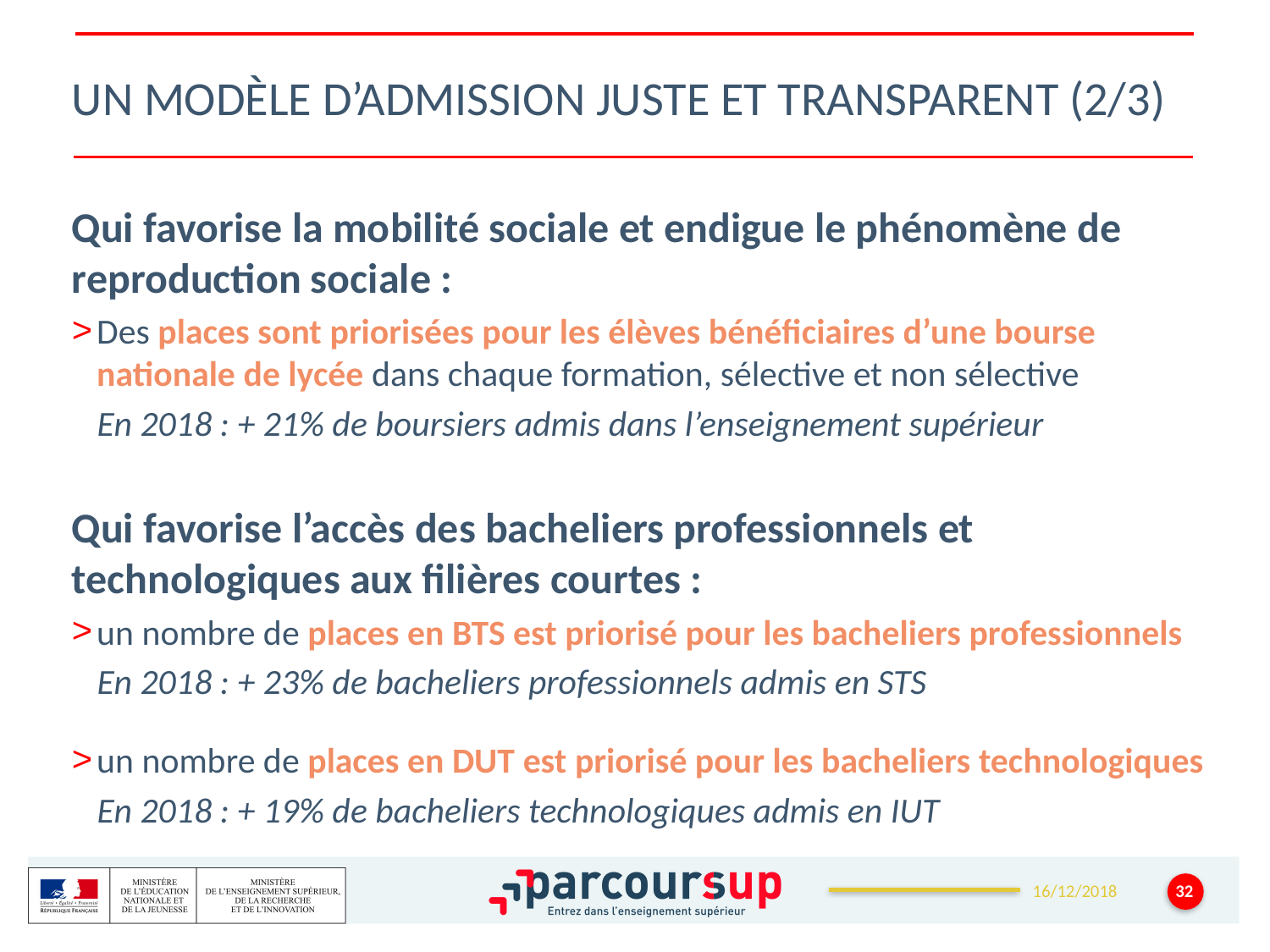

# Un modèle d’admission juste et transparent (2/3)
Qui favorise la mobilité sociale et endigue le phénomène de reproduction sociale :
Des places sont priorisées pour les élèves bénéficiaires d’une bourse nationale de lycée dans chaque formation, sélective et non sélective
En 2018 : + 21% de boursiers admis dans l’enseignement supérieur

Qui favorise l’accès des bacheliers professionnels et technologiques aux filières courtes :
un nombre de places en BTS est priorisé pour les bacheliers professionnels
En 2018 : + 23% de bacheliers professionnels admis en STS

un nombre de places en DUT est priorisé pour les bacheliers technologiques
En 2018 : + 19% de bacheliers technologiques admis en IUT

32